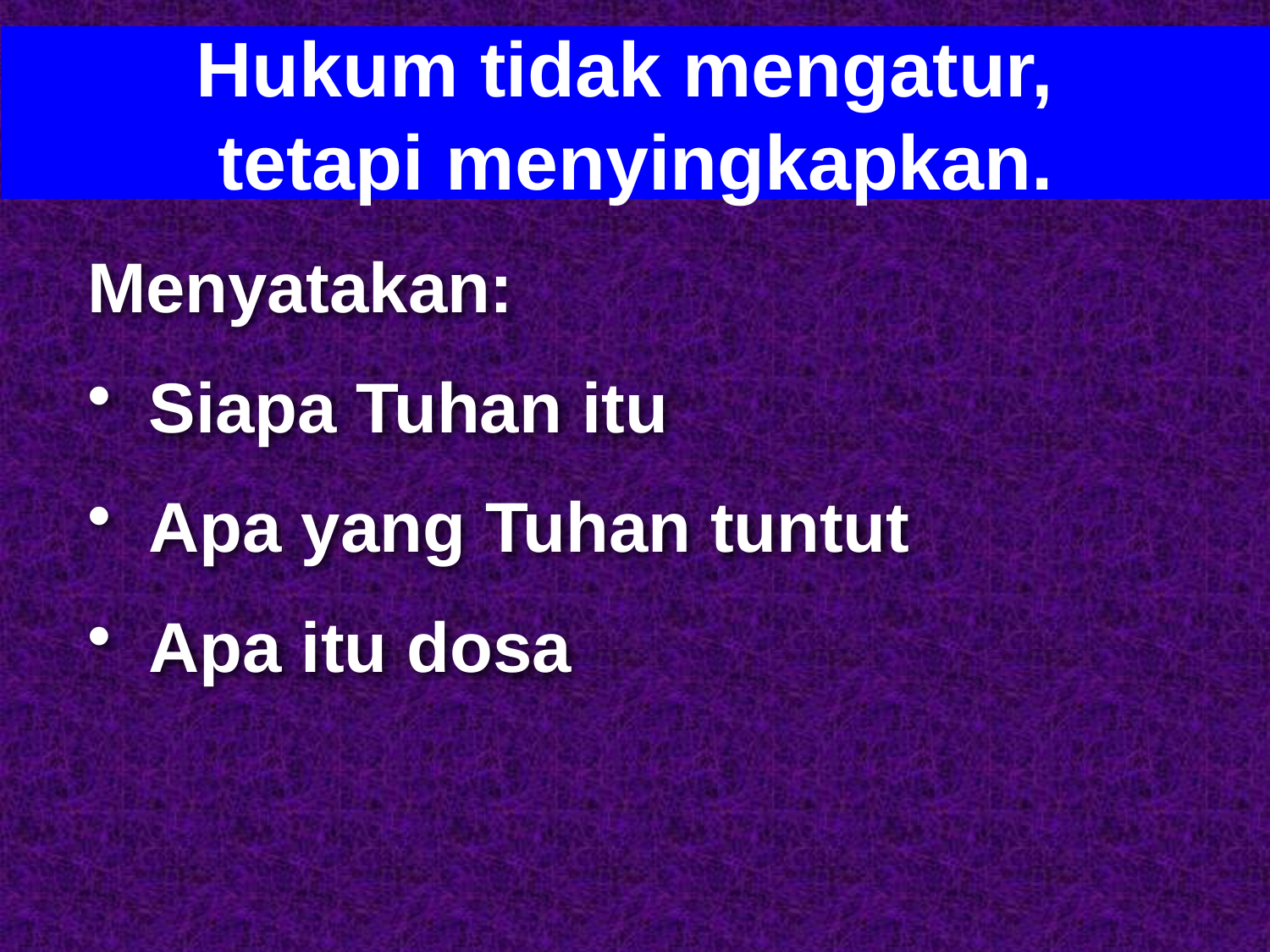

Hukum tidak mengatur,
tetapi menyingkapkan.
Menyatakan:
Siapa Tuhan itu
Apa yang Tuhan tuntut
Apa itu dosa